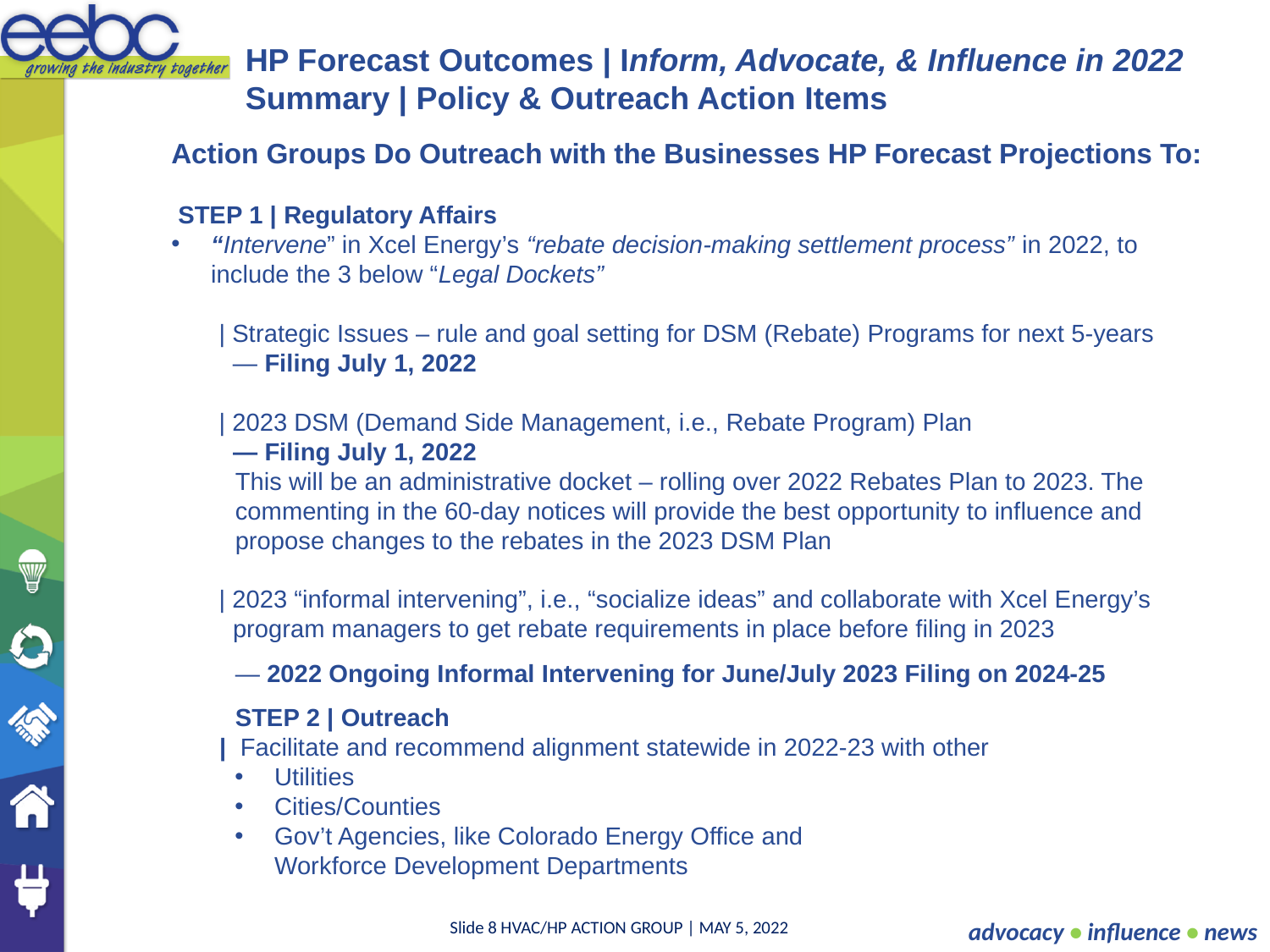

HP Forecast Outcomes | Inform, Advocate, & Influence in 2022
Summary | Policy & Outreach Action Items
Action Groups Do Outreach with the Businesses HP Forecast Projections To:

 STEP 1 | Regulatory Affairs
“Intervene” in Xcel Energy’s “rebate decision-making settlement process” in 2022, to include the 3 below “Legal Dockets”

| Strategic Issues – rule and goal setting for DSM (Rebate) Programs for next 5-years
  — Filing July 1, 2022

| 2023 DSM (Demand Side Management, i.e., Rebate Program) Plan
  — Filing July 1, 2022
This will be an administrative docket – rolling over 2022 Rebates Plan to 2023. The commenting in the 60-day notices will provide the best opportunity to influence and propose changes to the rebates in the 2023 DSM Plan

| 2023 “informal intervening”, i.e., “socialize ideas” and collaborate with Xcel Energy’s
  program managers to get rebate requirements in place before filing in 2023
— 2022 Ongoing Informal Intervening for June/July 2023 Filing on 2024-25
STEP 2 | Outreach
|  Facilitate and recommend alignment statewide in 2022-23 with other
Utilities
Cities/Counties
Gov’t Agencies, like Colorado Energy Office and
Workforce Development Departments
advocacy • influence • news
Slide 8 HVAC/HP ACTION GROUP | MAY 5, 2022